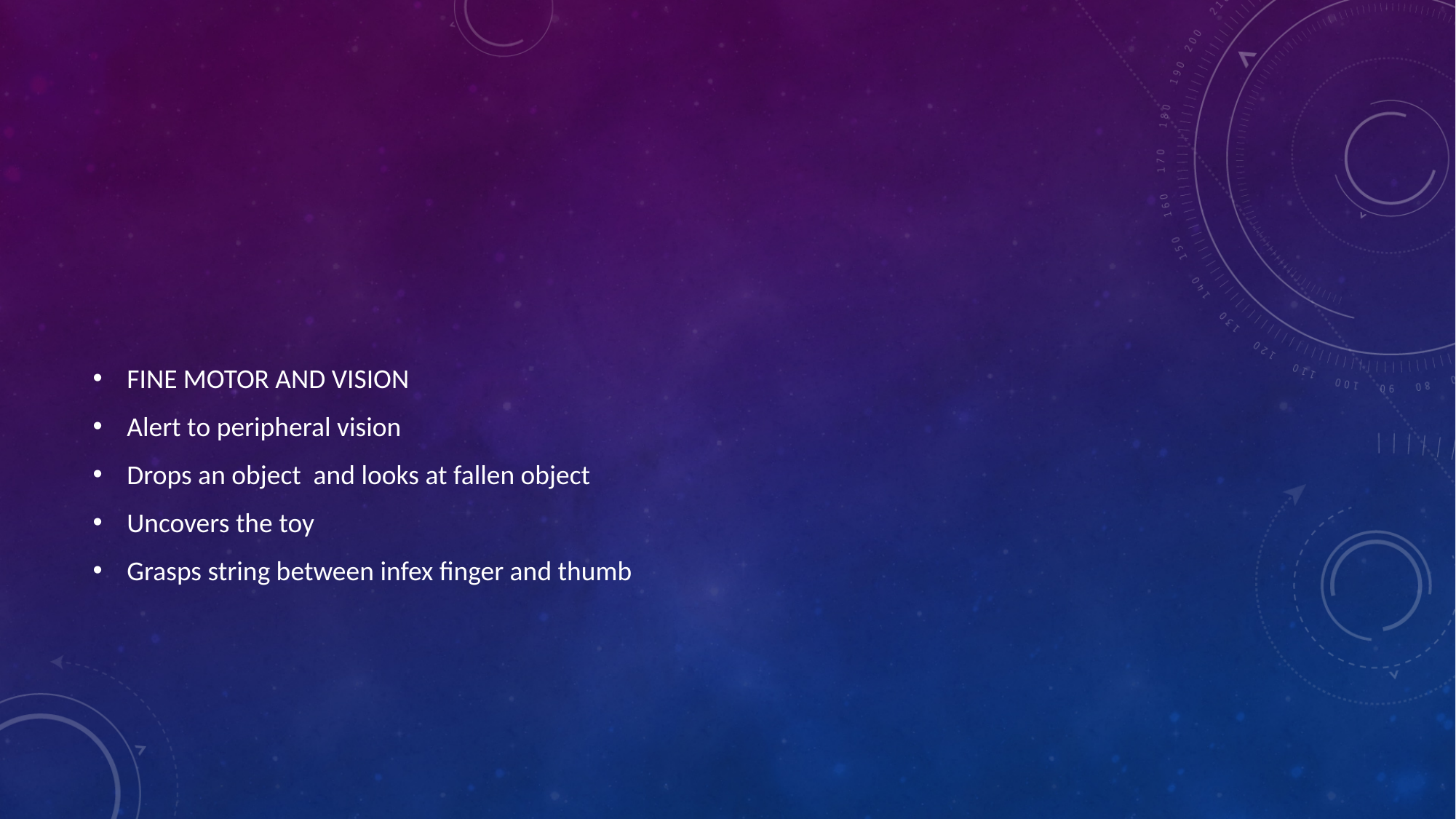

#
FINE MOTOR AND VISION
Alert to peripheral vision
Drops an object  and looks at fallen object
Uncovers the toy
Grasps string between infex finger and thumb